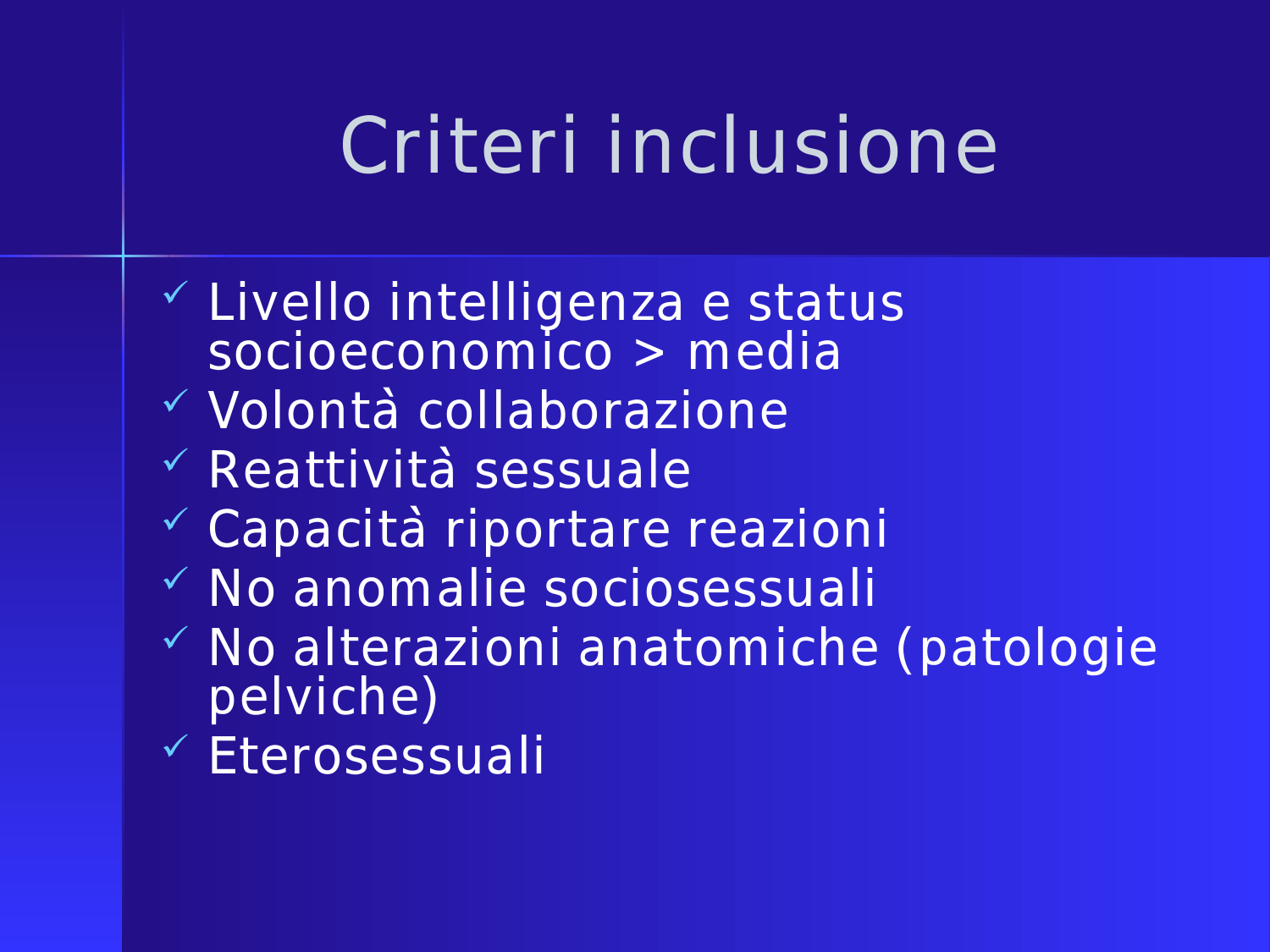

# Criteri inclusione
Livello intelligenza e status socioeconomico > media
Volontà collaborazione
Reattività sessuale
Capacità riportare reazioni
No anomalie sociosessuali
No alterazioni anatomiche (patologie pelviche)
Eterosessuali